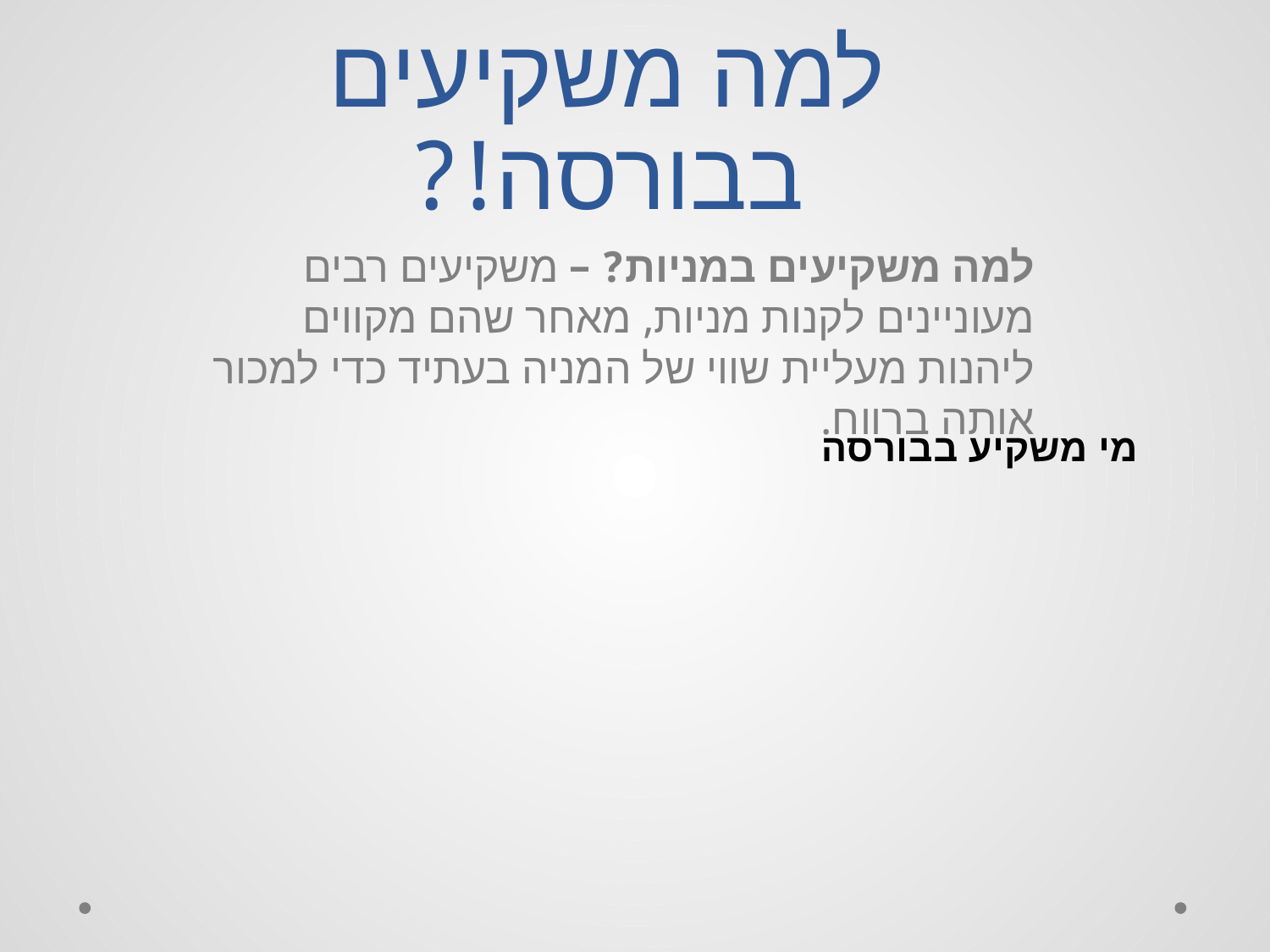

# למה משקיעים בבורסה!?
למה משקיעים במניות? – משקיעים רבים מעוניינים לקנות מניות, מאחר שהם מקווים ליהנות מעליית שווי של המניה בעתיד כדי למכור אותה ברווח.

### Chart: מי משקיע בבורסה

| Category | כמות צפה 60% | בעלי עיניין 40% | #REF! |
|---|---|---|---|
| בעלי עניין ישראלים | None | 0.34 | 0.35 |
| בעלי עניין תושבי חוץ | None | 0.06 | None |
| ציבור ומוסדיים זרים | None | 0.35 | None |
| ציבור ישראלי | None | 0.11 | None |
| קופות גמל ופנסיה | None | 0.09 | None |
| חברות ביטוח | None | 0.04 | None |
| קרנות נאמנות | None | 0.01 | None |